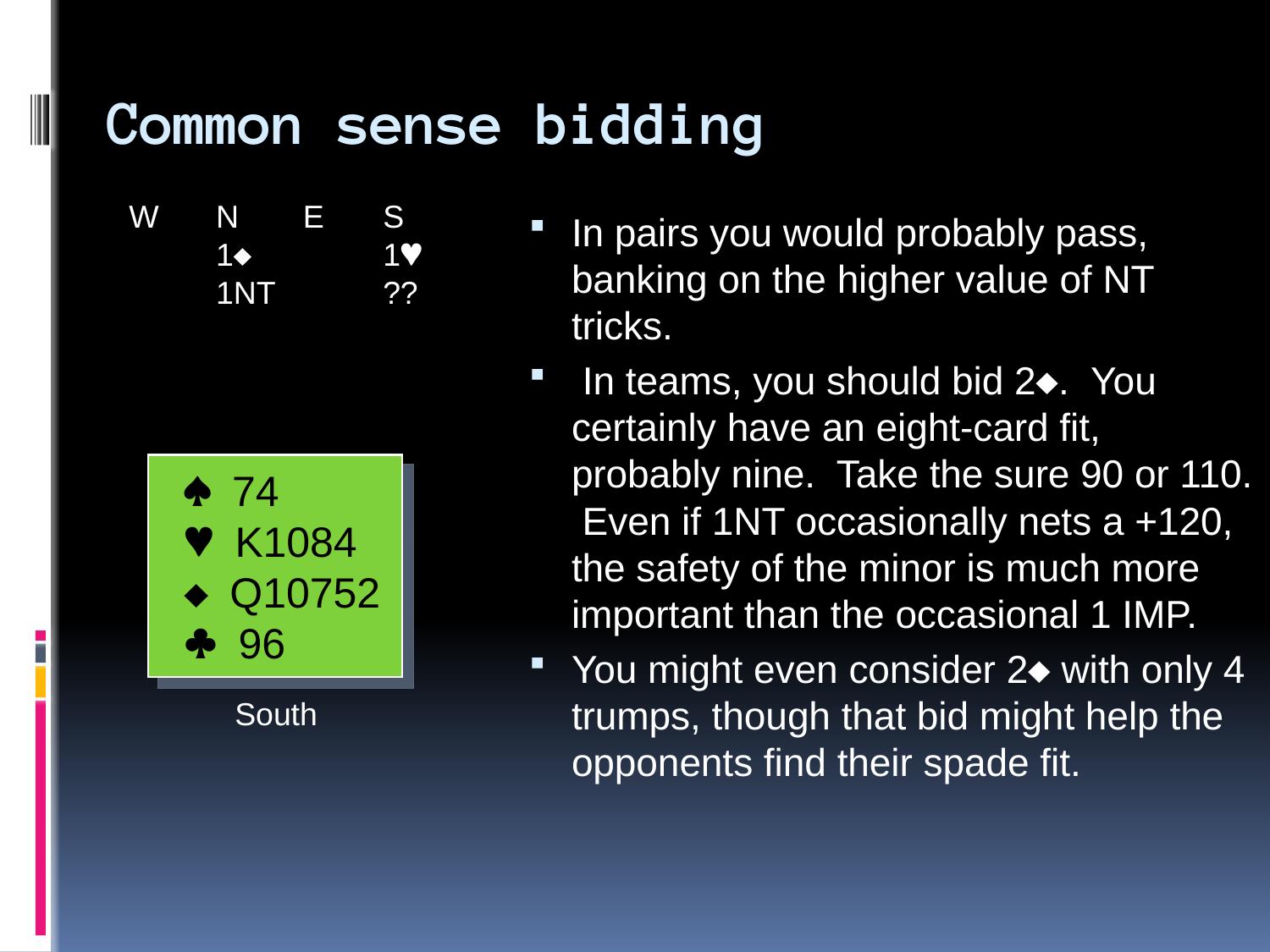

# Common sense bidding
W	N	E	S	1♦ 		1♥	1NT		??
In pairs you would probably pass,  banking on the higher value of NT tricks.
 In teams, you should bid 2♦.  You certainly have an eight-card fit, probably nine.  Take the sure 90 or 110.  Even if 1NT occasionally nets a +120, the safety of the minor is much more important than the occasional 1 IMP.
You might even consider 2♦ with only 4 trumps, though that bid might help the opponents find their spade fit.

	♠ 74
♥ K1084
♦ Q10752
♣ 96
South